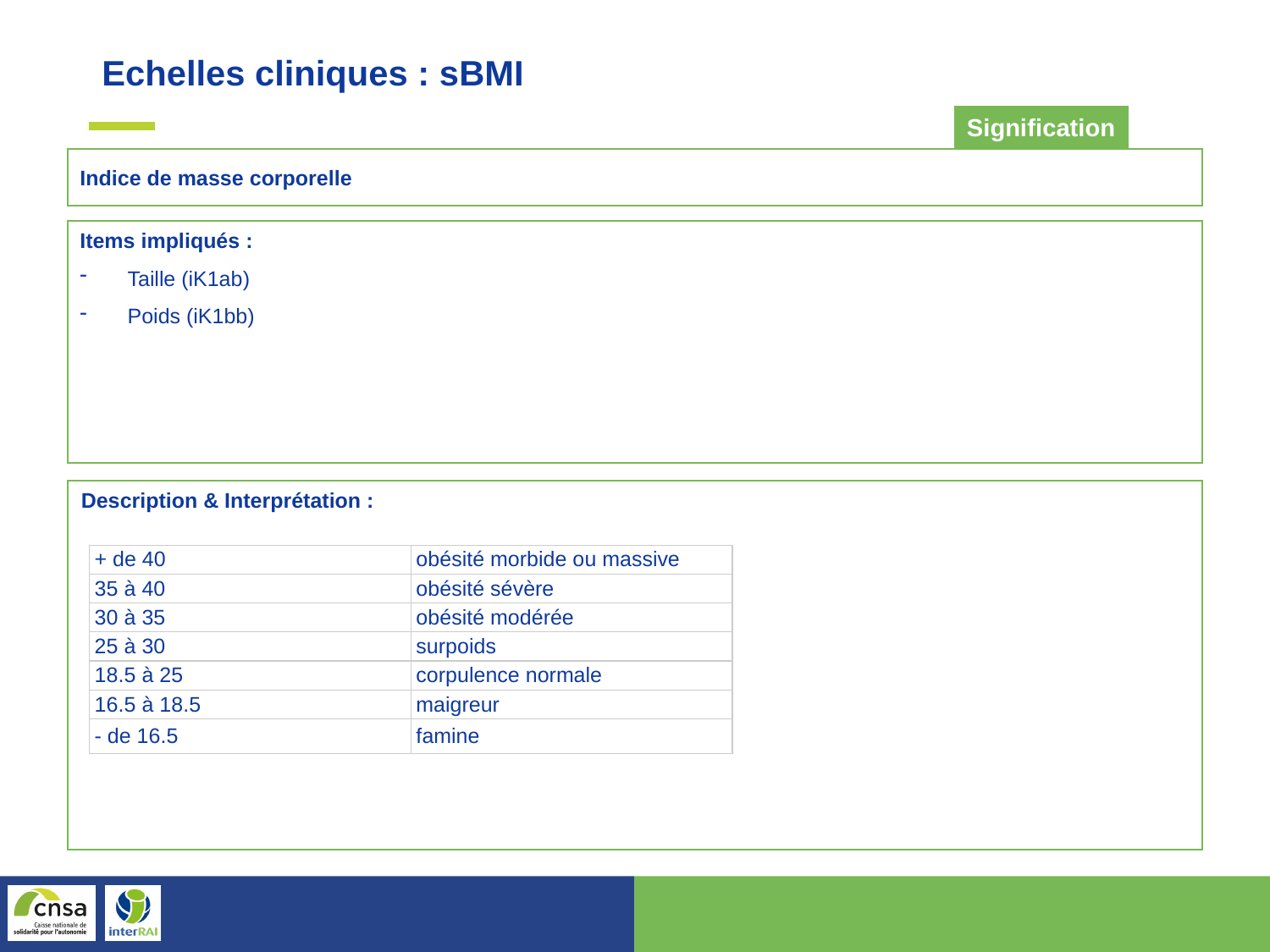

Echelles cliniques : sBMI
Signification
Indice de masse corporelle
Items impliqués :
Taille (iK1ab)
Poids (iK1bb)
Description & Interprétation :
| + de 40 | obésité morbide ou massive |
| --- | --- |
| 35 à 40 | obésité sévère |
| 30 à 35 | obésité modérée |
| 25 à 30 | surpoids |
| 18.5 à 25 | corpulence normale |
| 16.5 à 18.5 | maigreur |
| - de 16.5 | famine |